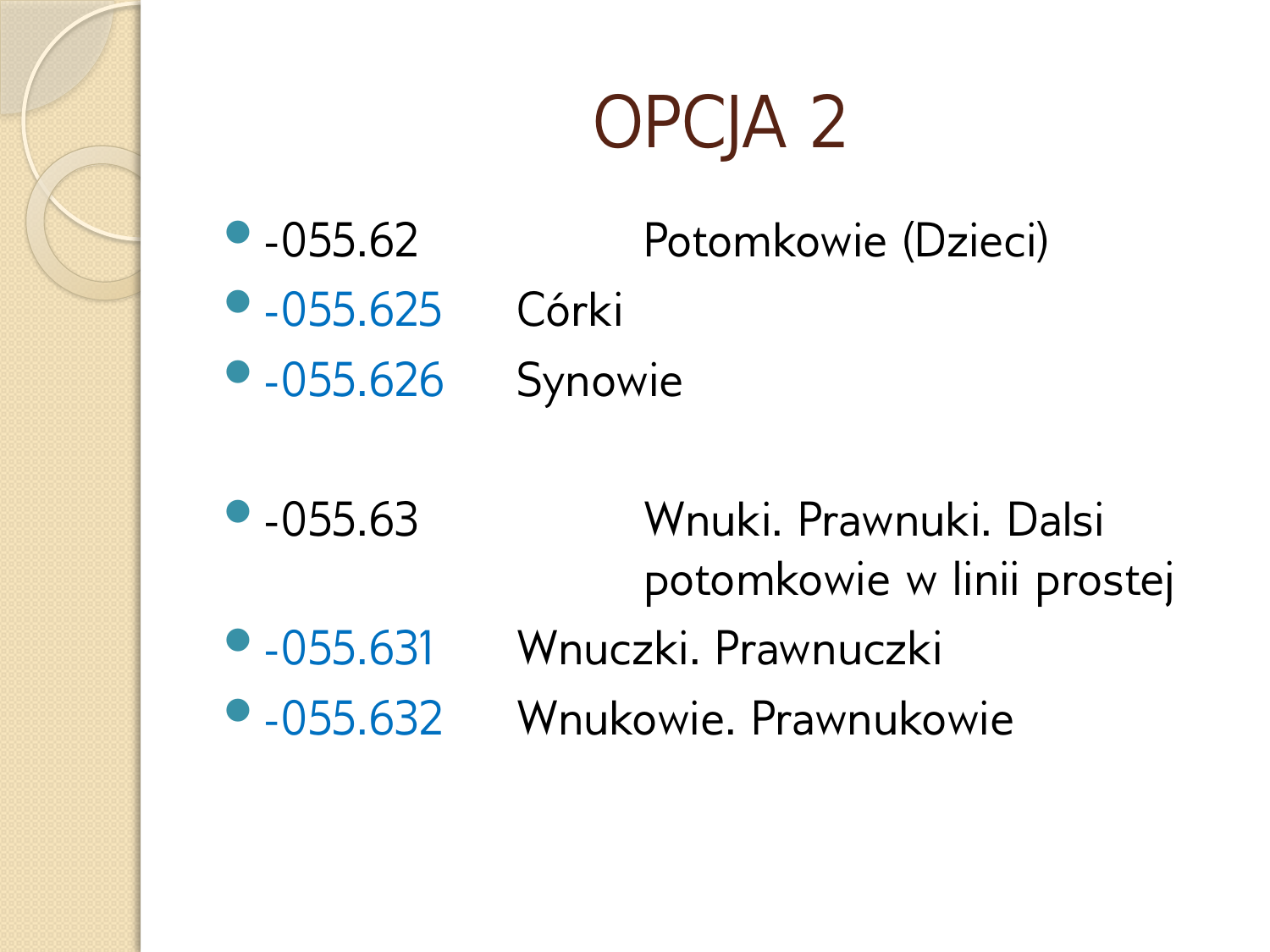

# OPCJA 2
-055.62 		Potomkowie (Dzieci)
-055.625 	Córki
-055.626 	Synowie

-055.63 		Wnuki. Prawnuki. Dalsi 				potomkowie w linii prostej
-055.631 	Wnuczki. Prawnuczki
-055.632 	Wnukowie. Prawnukowie